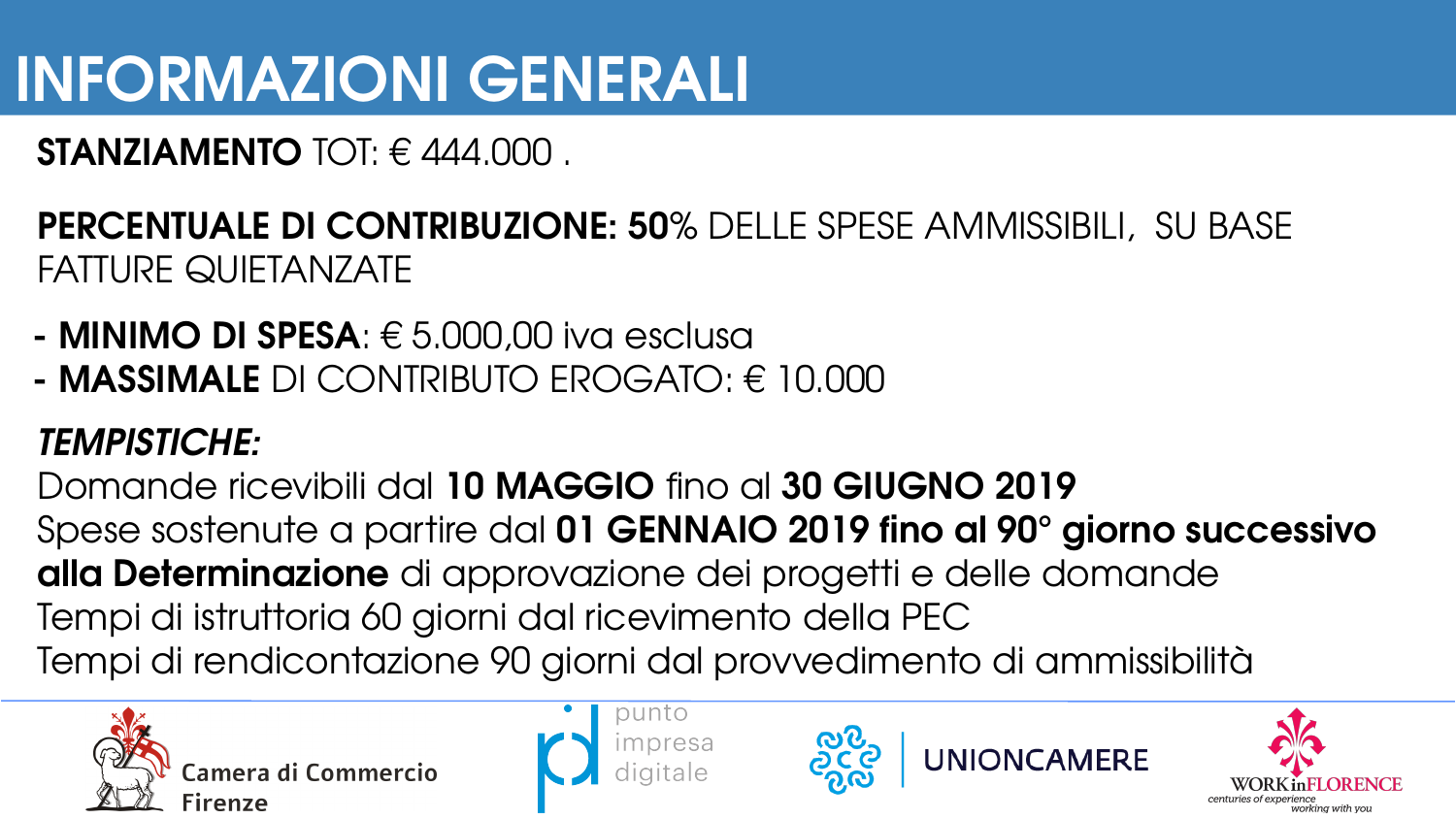

INFORMAZIONI GENERALI

STANZIAMENTO TOT: € 444.000 .
PERCENTUALE DI CONTRIBUZIONE: 50% DELLE SPESE AMMISSIBILI,  SU BASE FATTURE QUIETANZATE
- MINIMO DI SPESA: € 5.000,00 iva esclusa
- MASSIMALE DI CONTRIBUTO EROGATO: € 10.000
TEMPISTICHE:
Domande ricevibili dal 10 MAGGIO fino al 30 GIUGNO 2019
Spese sostenute a partire dal 01 GENNAIO 2019 fino al 90° giorno successivo alla Determinazione di approvazione dei progetti e delle domande
Tempi di istruttoria 60 giorni dal ricevimento della PEC
Tempi di rendicontazione 90 giorni dal provvedimento di ammissibilità